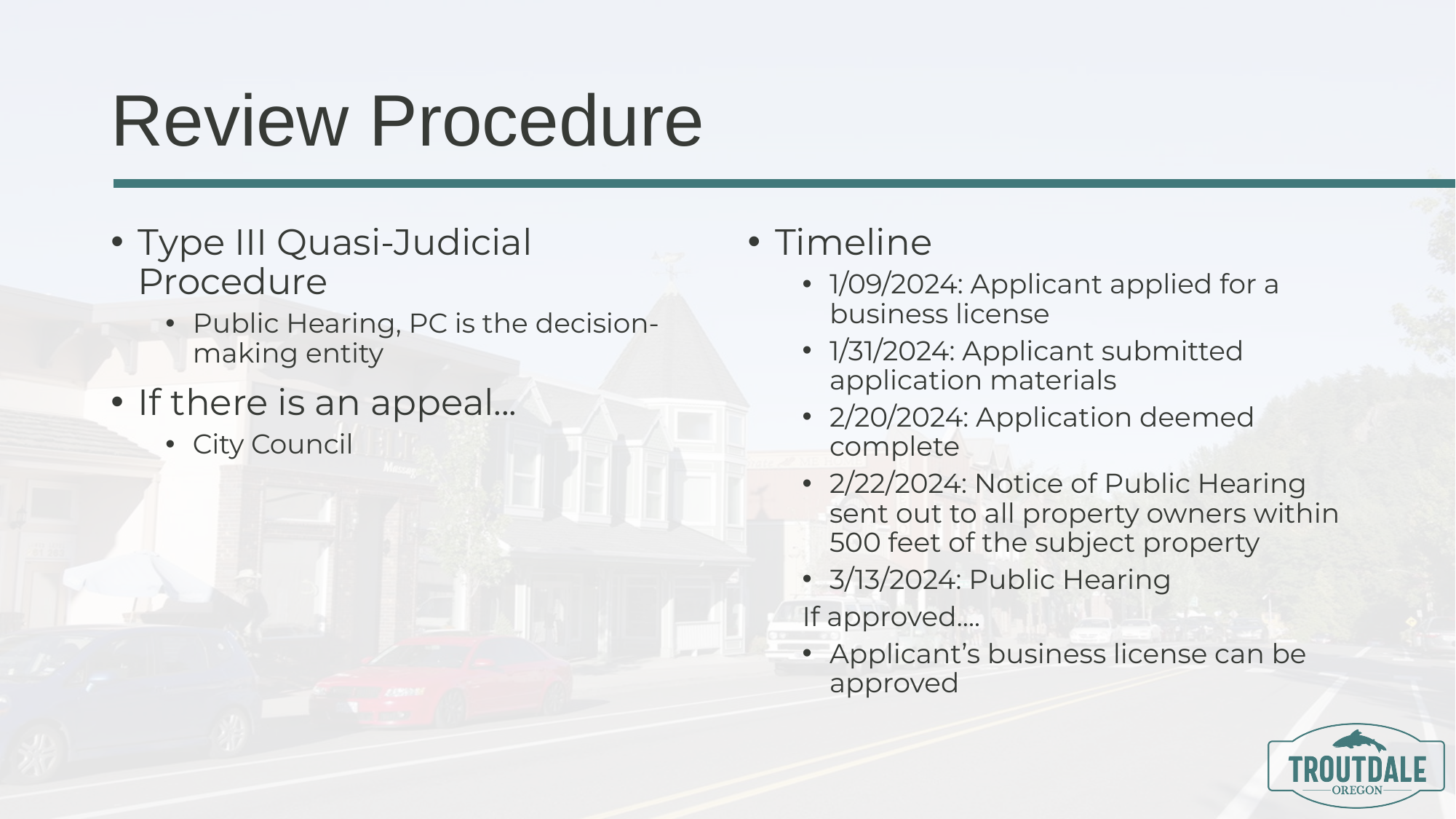

# Review Procedure
Type III Quasi-Judicial Procedure
Public Hearing, PC is the decision-making entity
If there is an appeal...
City Council
Timeline
1/09/2024: Applicant applied for a business license
1/31/2024: Applicant submitted application materials
2/20/2024: Application deemed complete
2/22/2024: Notice of Public Hearing sent out to all property owners within 500 feet of the subject property
3/13/2024: Public Hearing
If approved….
Applicant’s business license can be approved